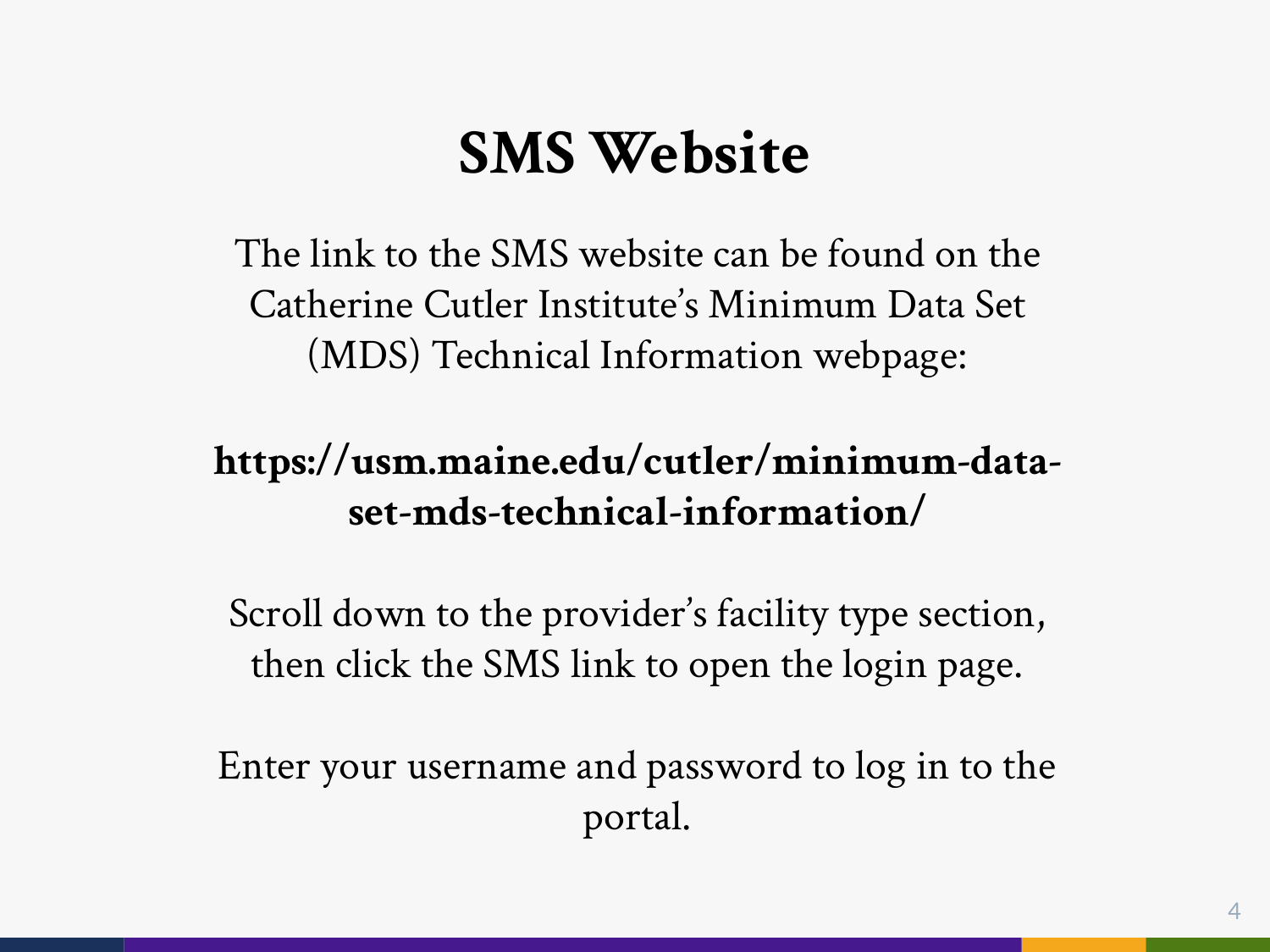

# SMS Website
The link to the SMS website can be found on the Catherine Cutler Institute’s Minimum Data Set (MDS) Technical Information webpage:

https://usm.maine.edu/cutler/minimum-data-set-mds-technical-information/

Scroll down to the provider’s facility type section, then click the SMS link to open the login page.

Enter your username and password to log in to the portal.
4